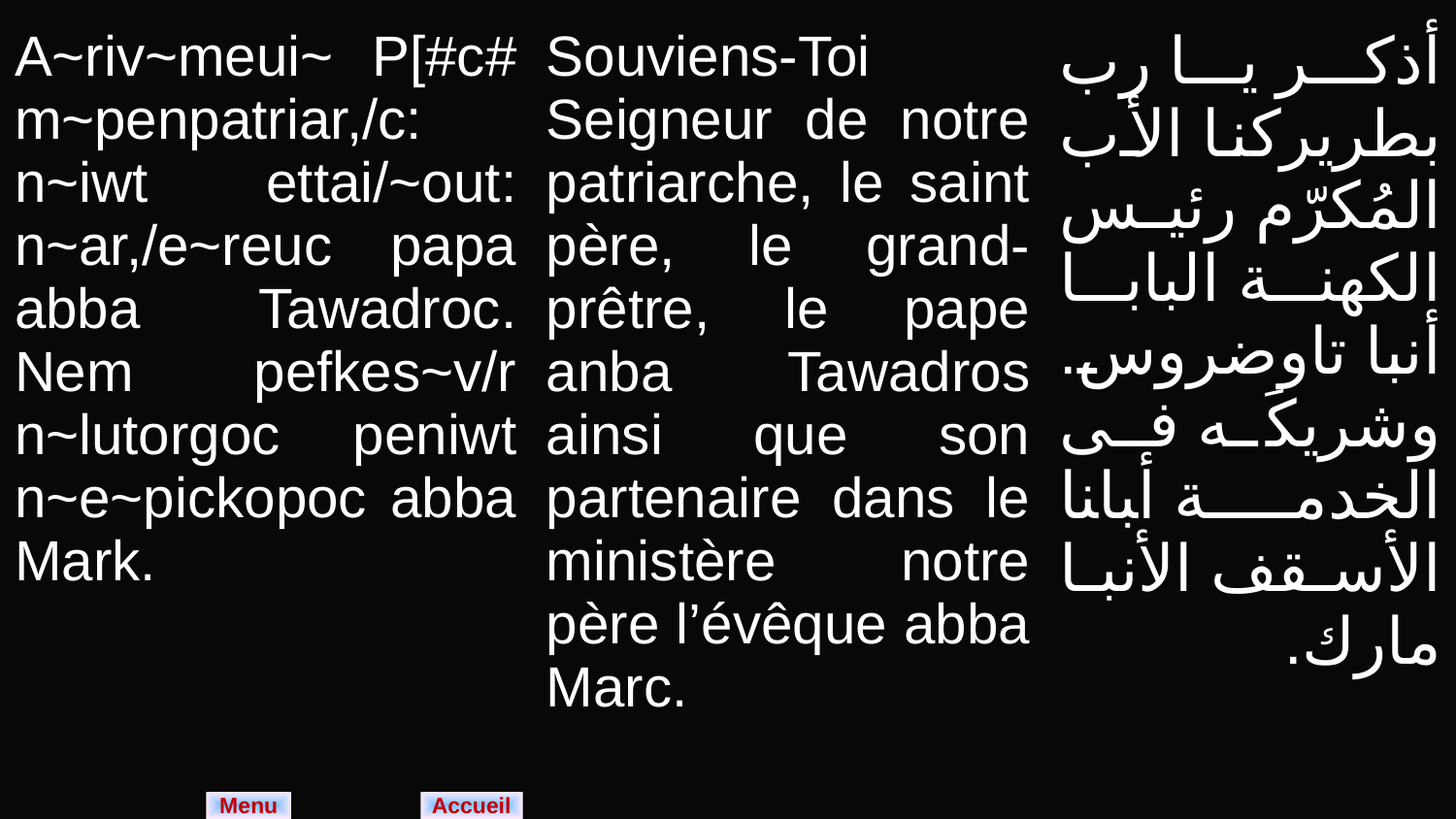

| A~riv~meui~ P[#c# m~penpatriar,/c: n~iwt ettai/~out: n~ar,/e~reuc papa abba Tawadroc. Nem pefkes~v/r n~lutorgoc peniwt n~e~pickopoc abba Mark. | Souviens-Toi Seigneur de notre patriarche, le saint père, le grand-prêtre, le pape anba Tawadros ainsi que son partenaire dans le ministère notre père l’évêque abba Marc. | أذكر يا رب بطريركنا الأب المُكرّم رئيس الكهنة البابا أنبا تاوضروس. وشريكَه فى الخدمة ﺃﺒﺎﻨﺎ الأسقف الأنبا مارك. |
| --- | --- | --- |

Menu